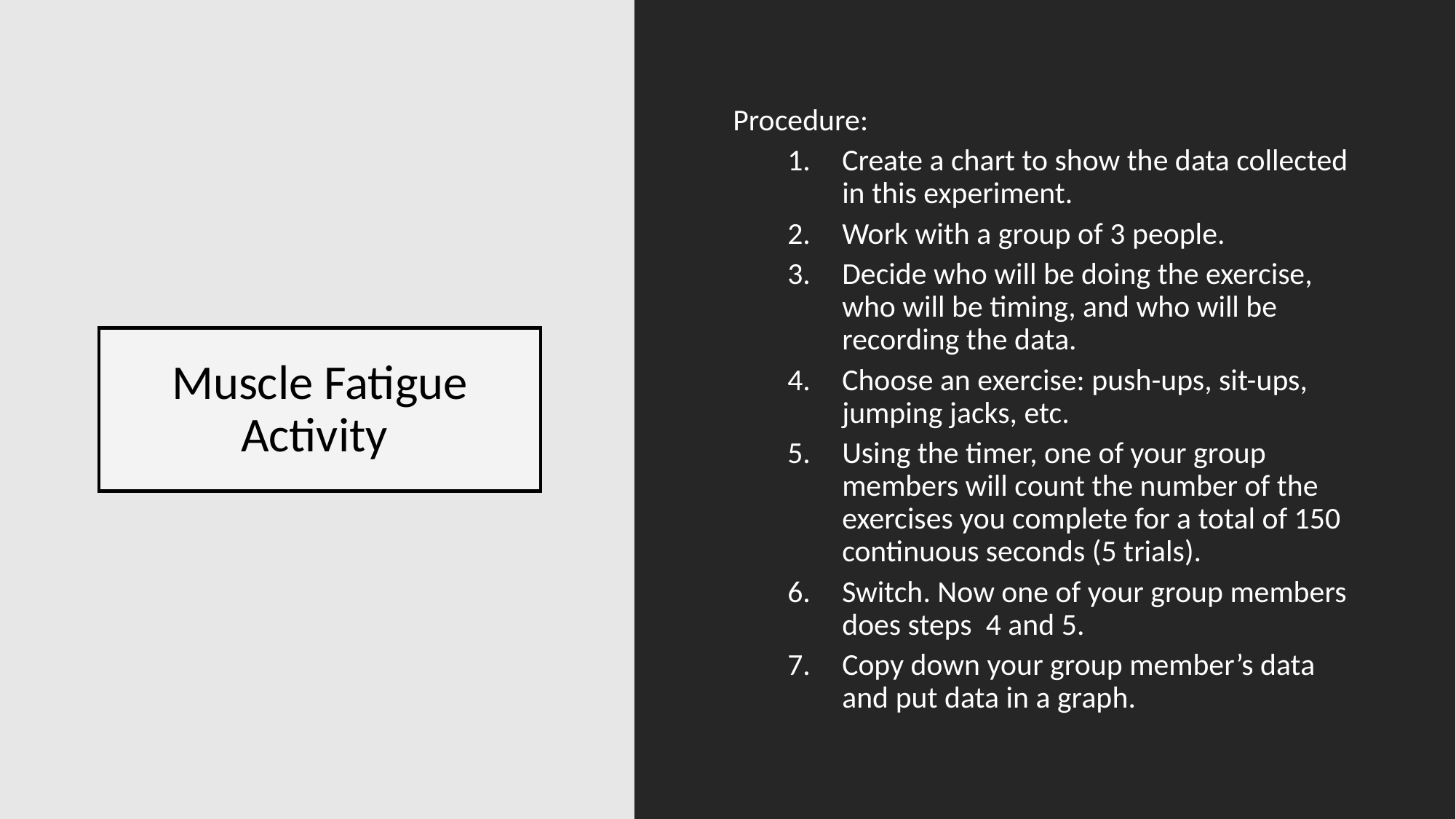

Procedure:
Create a chart to show the data collected in this experiment.
Work with a group of 3 people.
Decide who will be doing the exercise, who will be timing, and who will be recording the data.
Choose an exercise: push-ups, sit-ups, jumping jacks, etc.
Using the timer, one of your group members will count the number of the exercises you complete for a total of 150 continuous seconds (5 trials).
Switch. Now one of your group members does steps  4 and 5.
Copy down your group member’s data and put data in a graph.
# Muscle Fatigue Activity